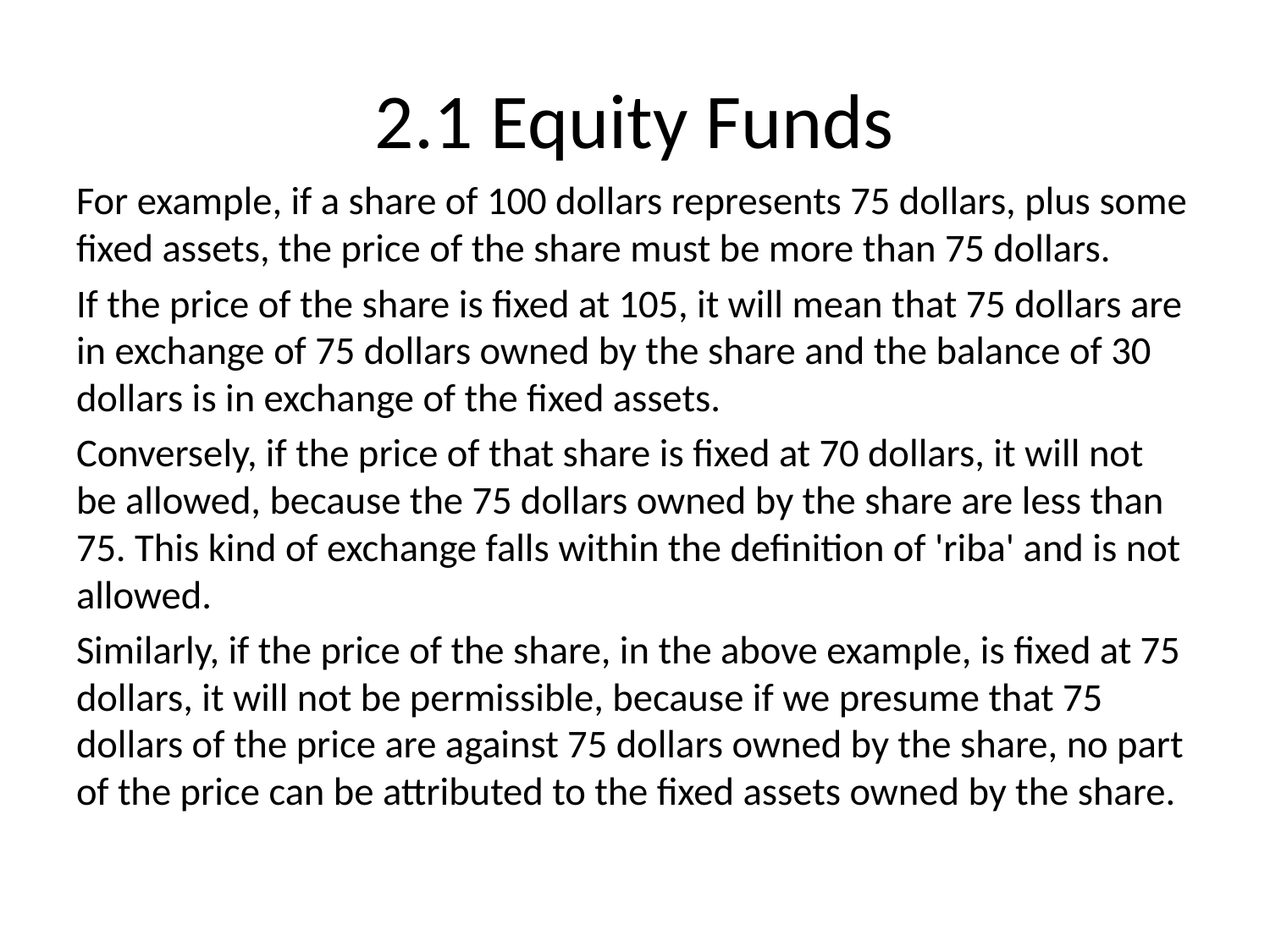

# 2.1 Equity Funds
For example, if a share of 100 dollars represents 75 dollars, plus some fixed assets, the price of the share must be more than 75 dollars.
If the price of the share is fixed at 105, it will mean that 75 dollars are in exchange of 75 dollars owned by the share and the balance of 30 dollars is in exchange of the fixed assets.
Conversely, if the price of that share is fixed at 70 dollars, it will not be allowed, because the 75 dollars owned by the share are less than 75. This kind of exchange falls within the definition of 'riba' and is not allowed.
Similarly, if the price of the share, in the above example, is fixed at 75 dollars, it will not be permissible, because if we presume that 75 dollars of the price are against 75 dollars owned by the share, no part of the price can be attributed to the fixed assets owned by the share.